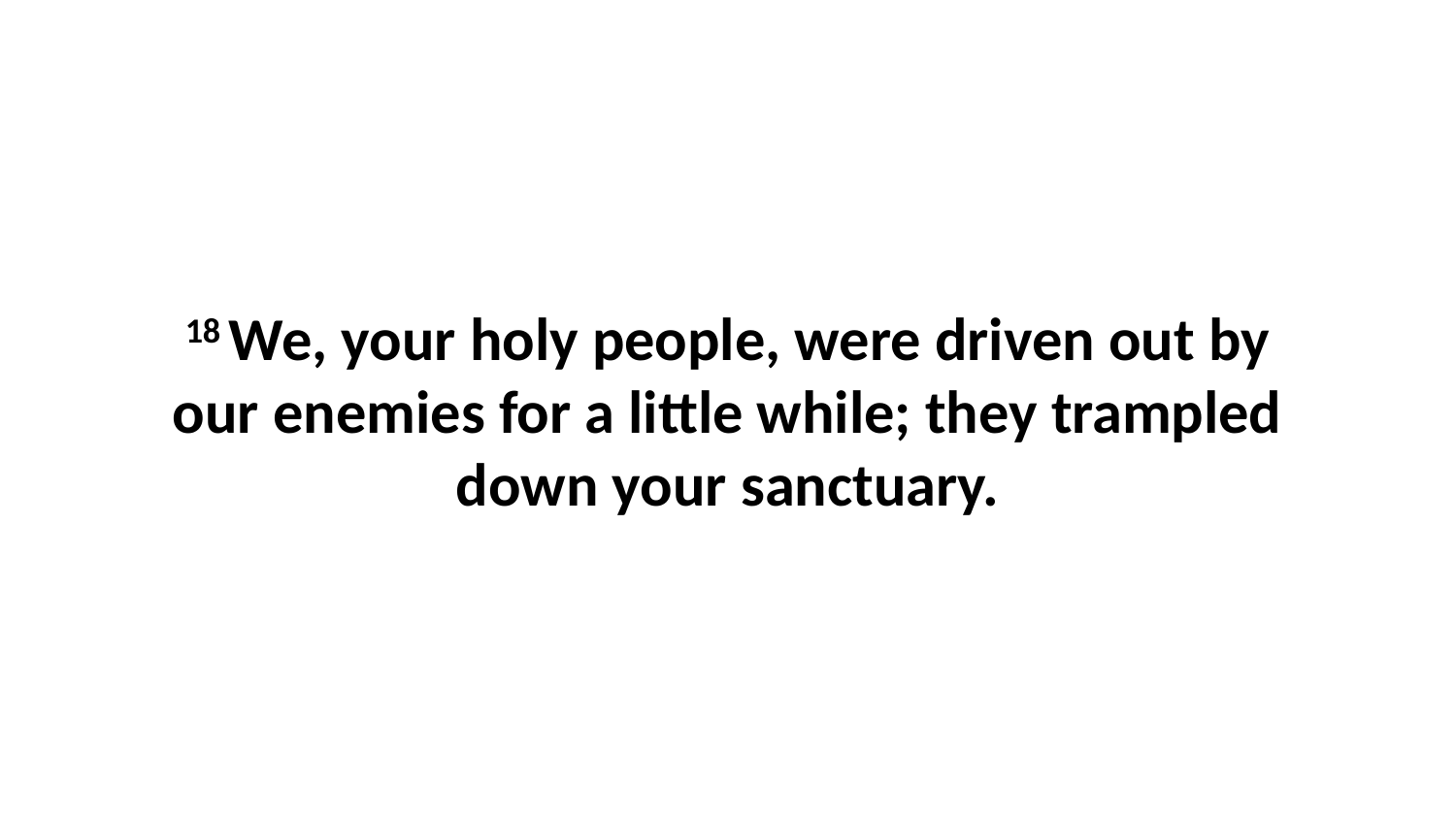

18 We, your holy people, were driven out by our enemies for a little while; they trampled down your sanctuary.